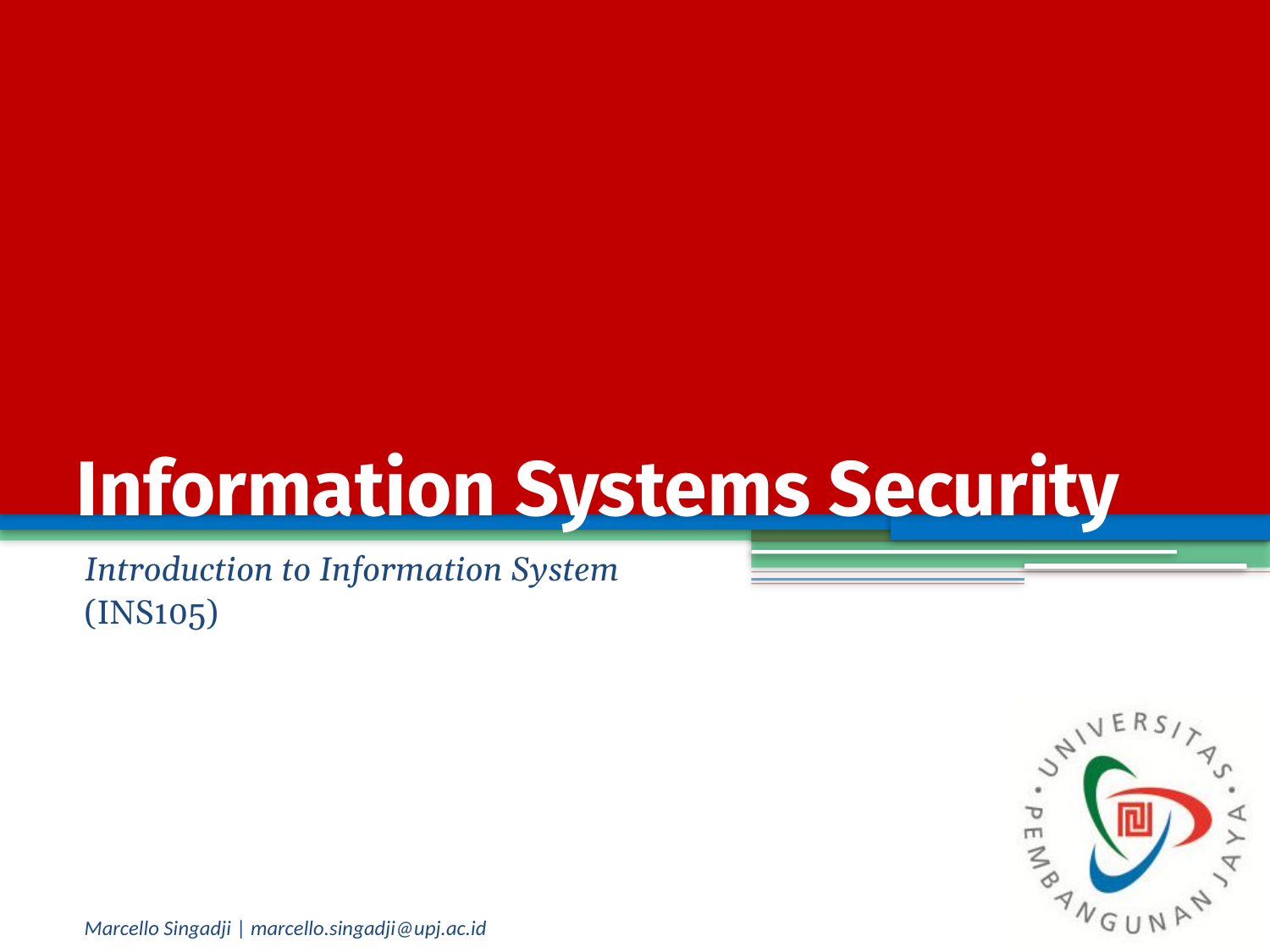

# Information Systems Security
Introduction to Information System
(INS105)

Marcello Singadji | marcello.singadji@upj.ac.id